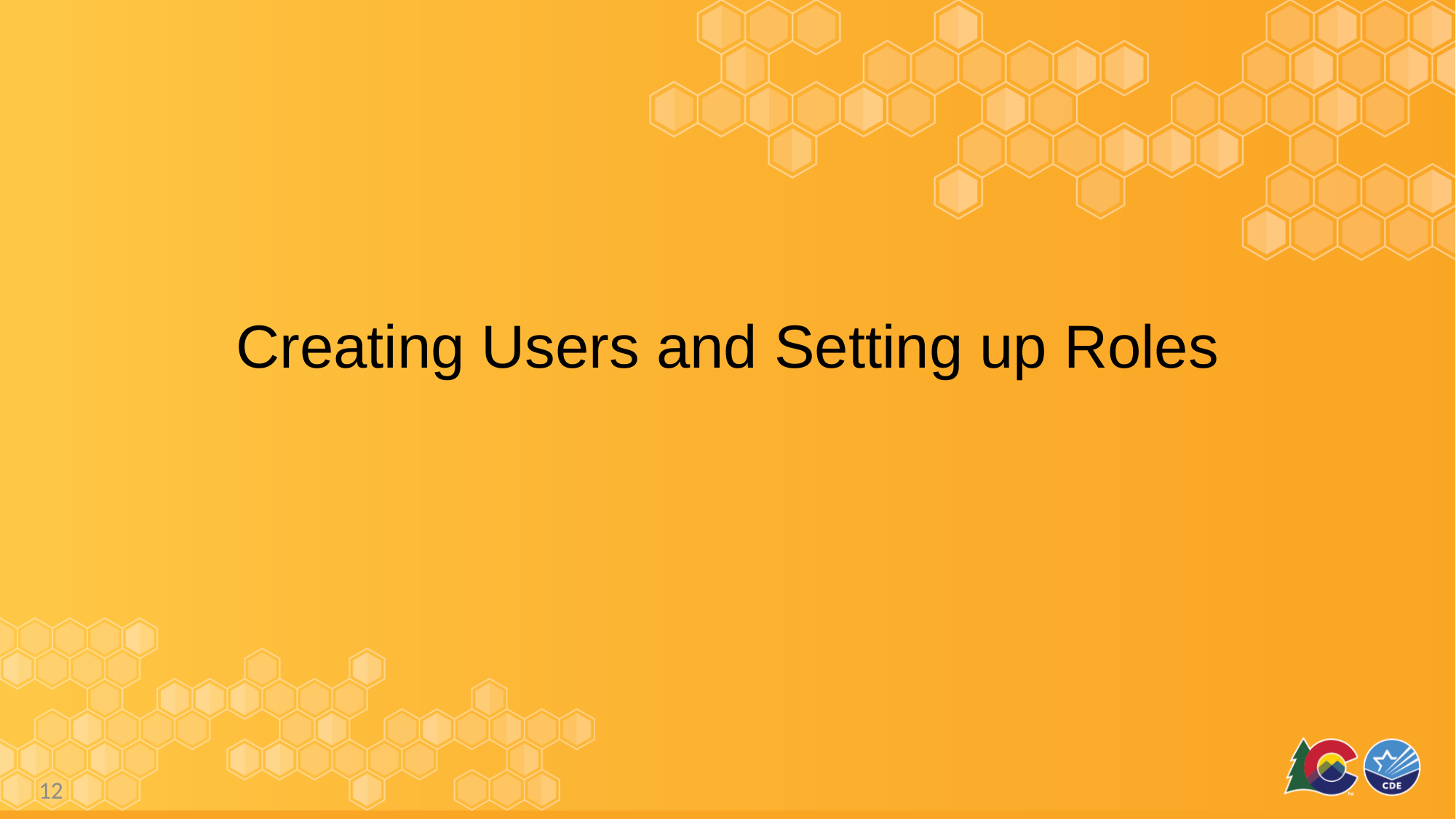

# Creating Users and Setting up Roles
12